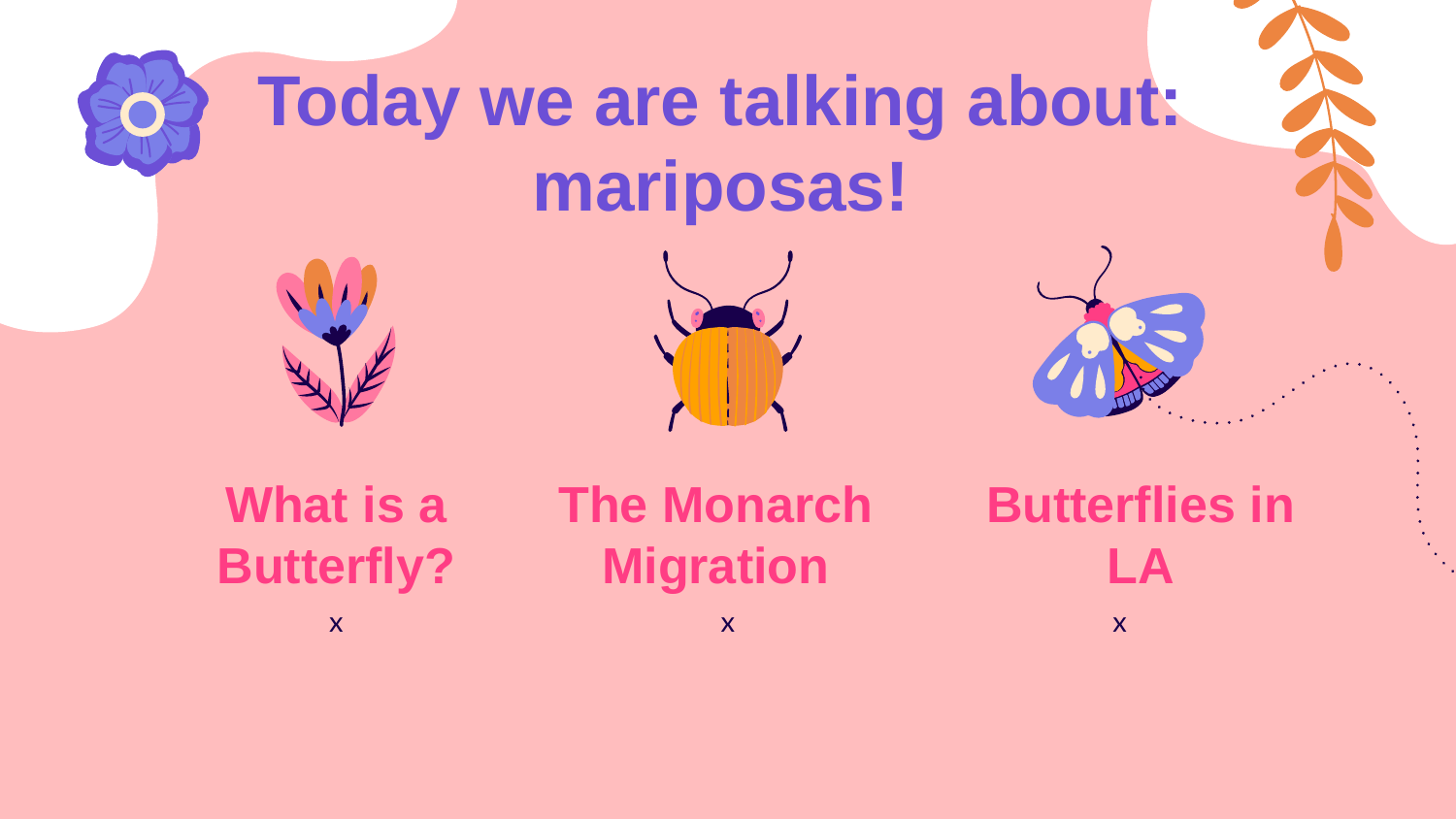

Today we are talking about: mariposas!

The Monarch Migration
Butterflies in LA
# What is a Butterfly?
x
x
x